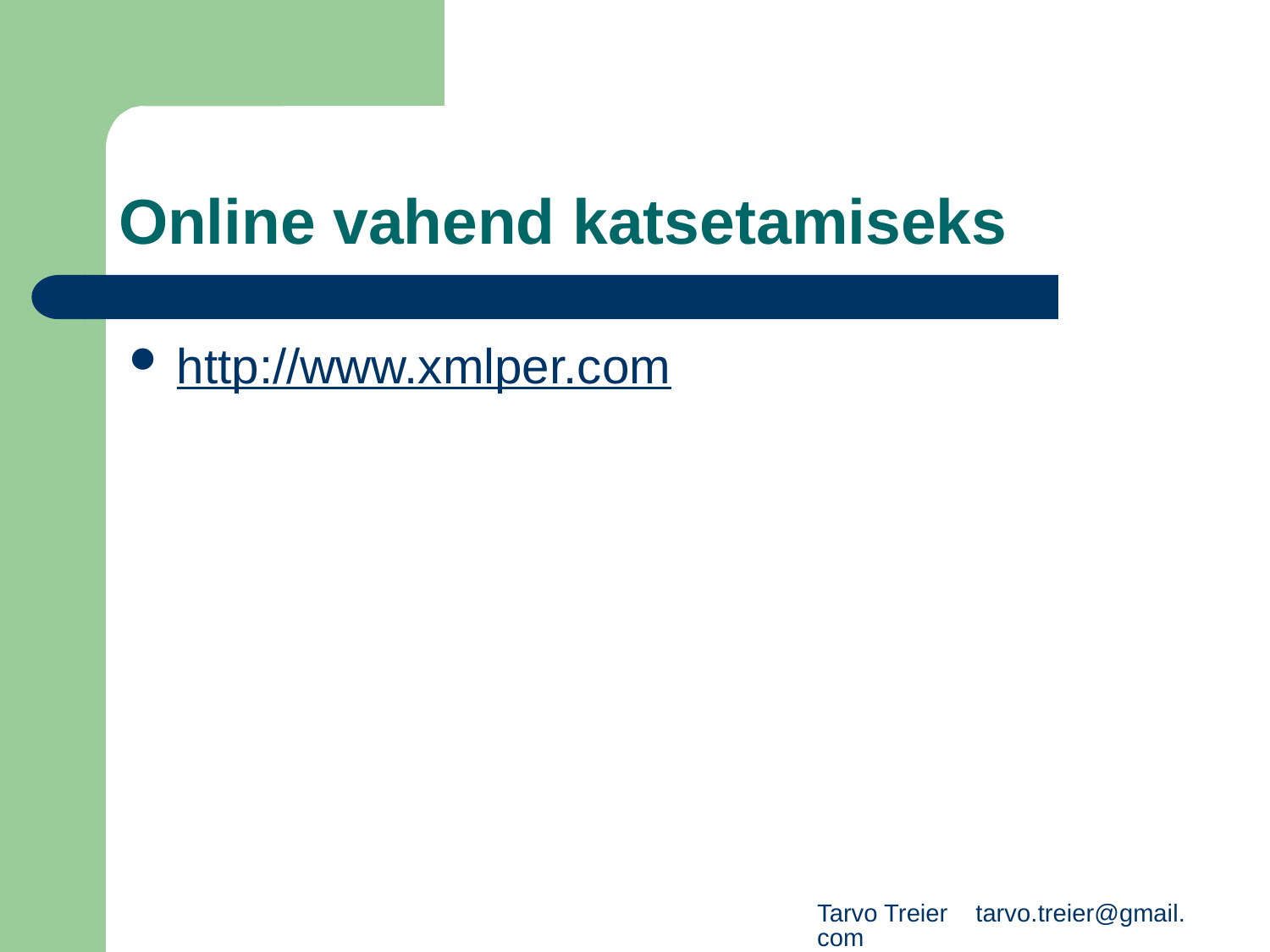

# Online vahend katsetamiseks
http://www.xmlper.com

Tarvo Treier    tarvo.treier@gmail.com